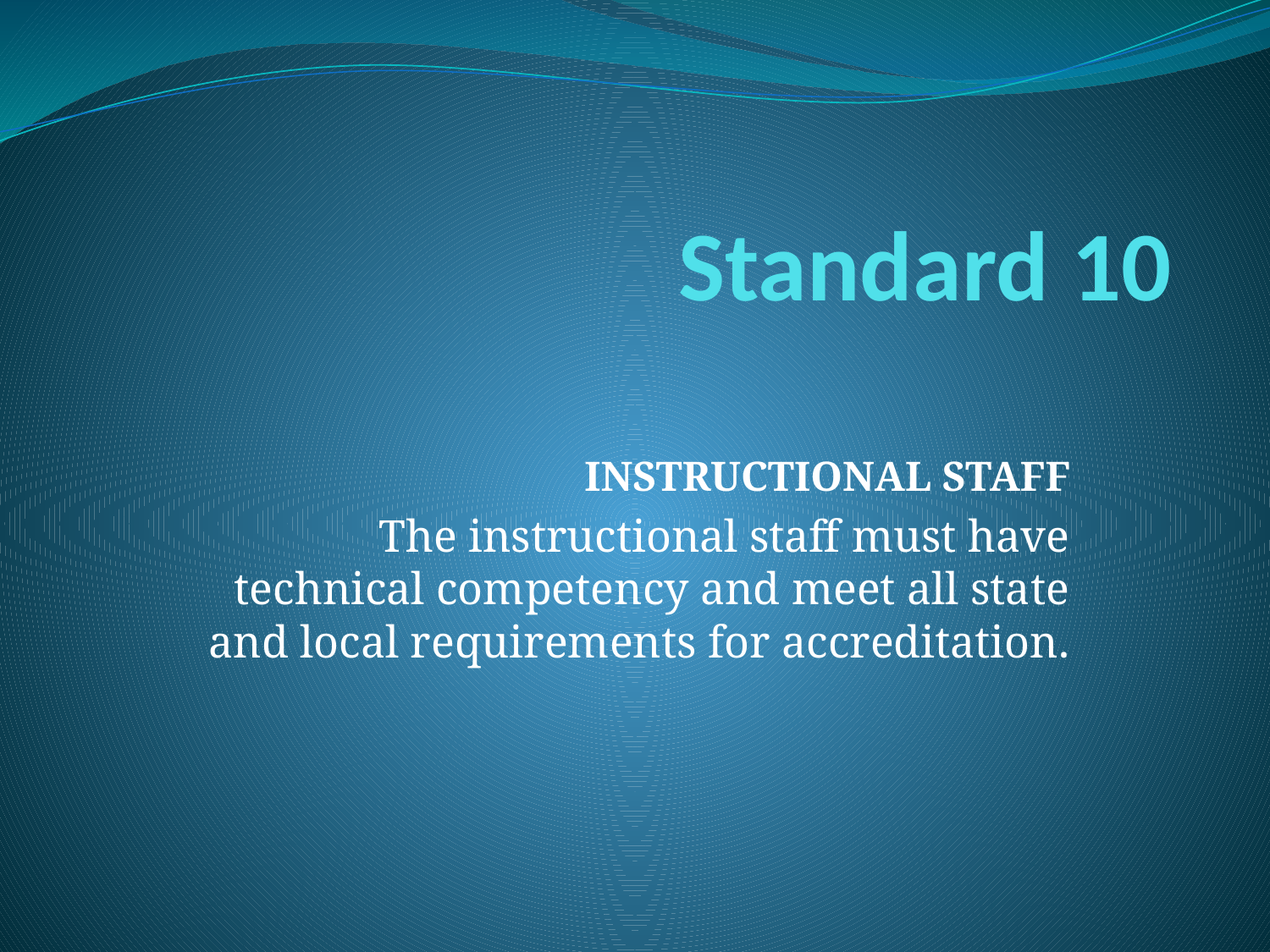

# Standard 10
INSTRUCTIONAL STAFF
The instructional staff must have technical competency and meet all state and local requirements for accreditation.